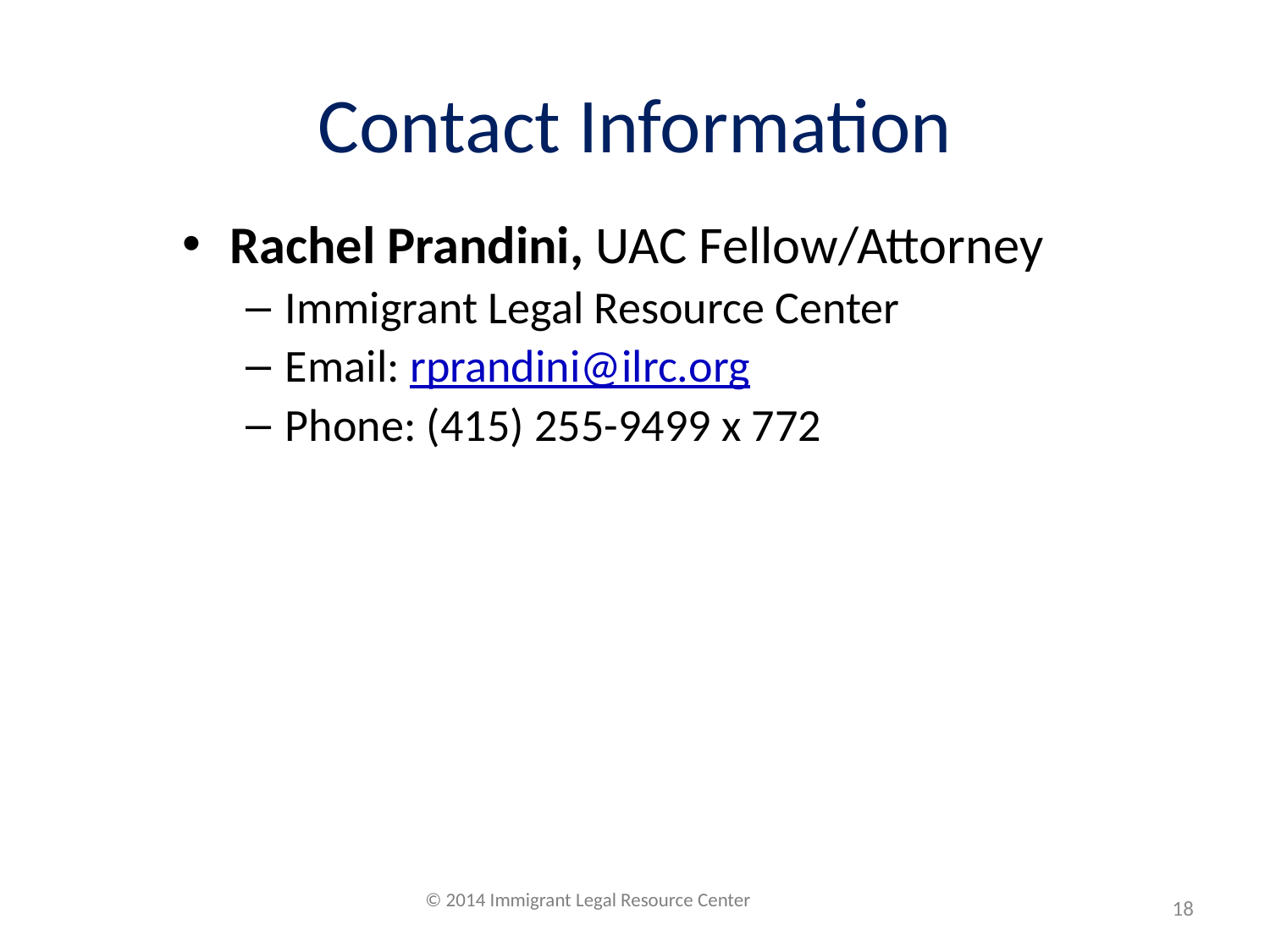

# Contact Information
Rachel Prandini, UAC Fellow/Attorney
Immigrant Legal Resource Center
Email: rprandini@ilrc.org
Phone: (415) 255-9499 x 772

© 2014 Immigrant Legal Resource Center
18